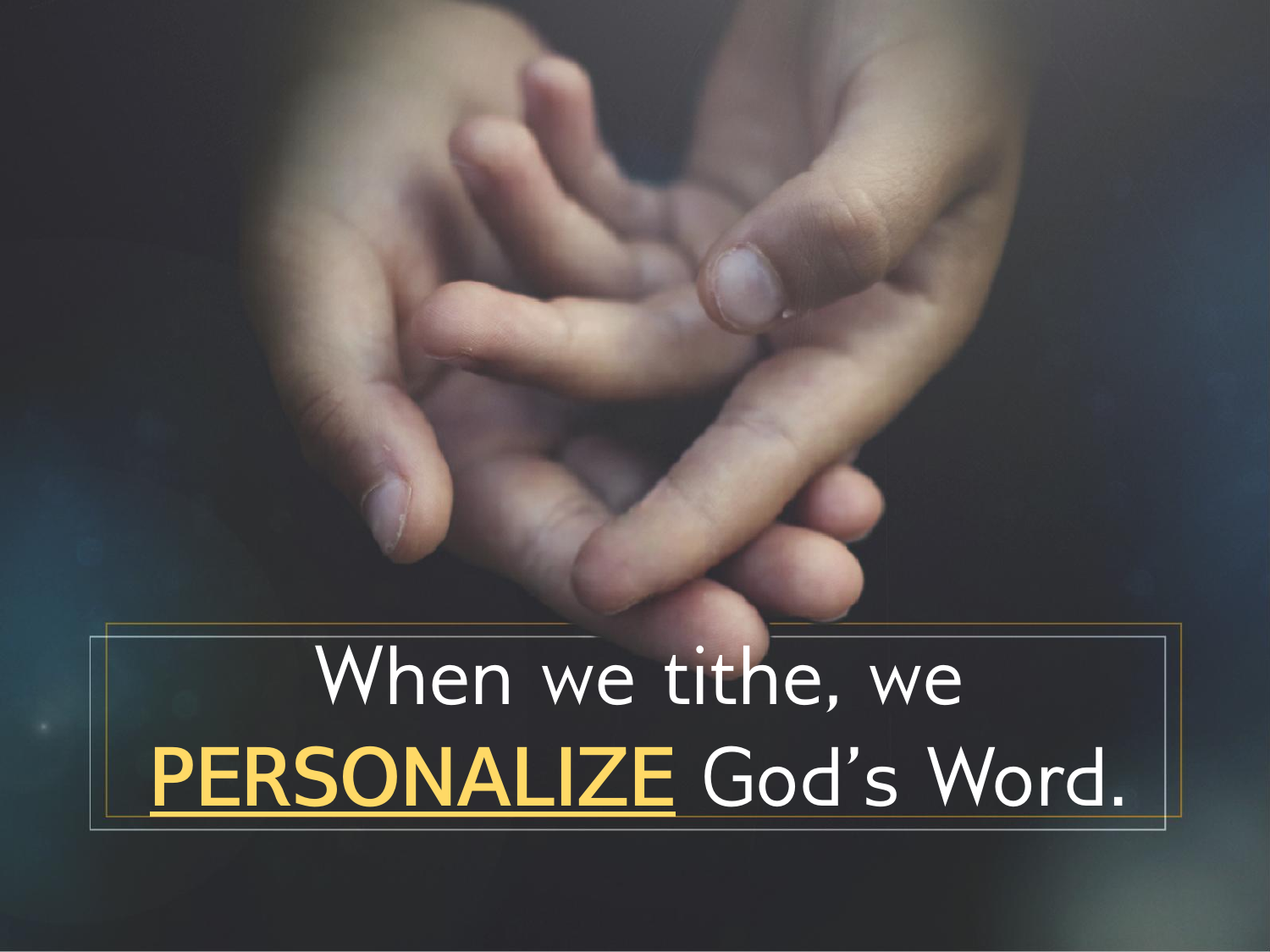

When we tithe, we PERSONALIZE God’s Word.